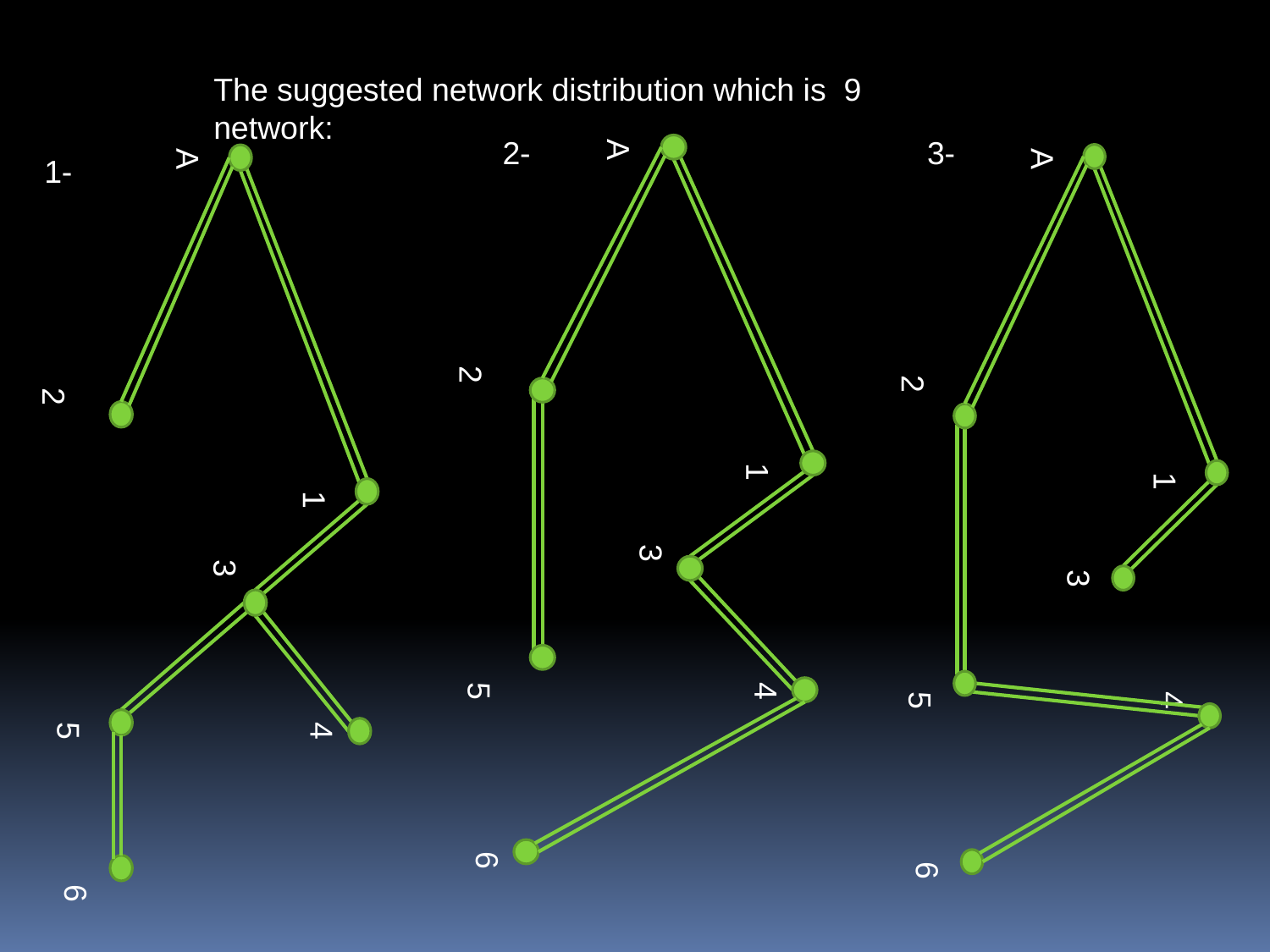

The suggested network distribution which is  9 network:
2-
3-
1-

4
1

3
A

6
5
2

4
1

3
A

6
5
2

4
1

3
A

6
5
2